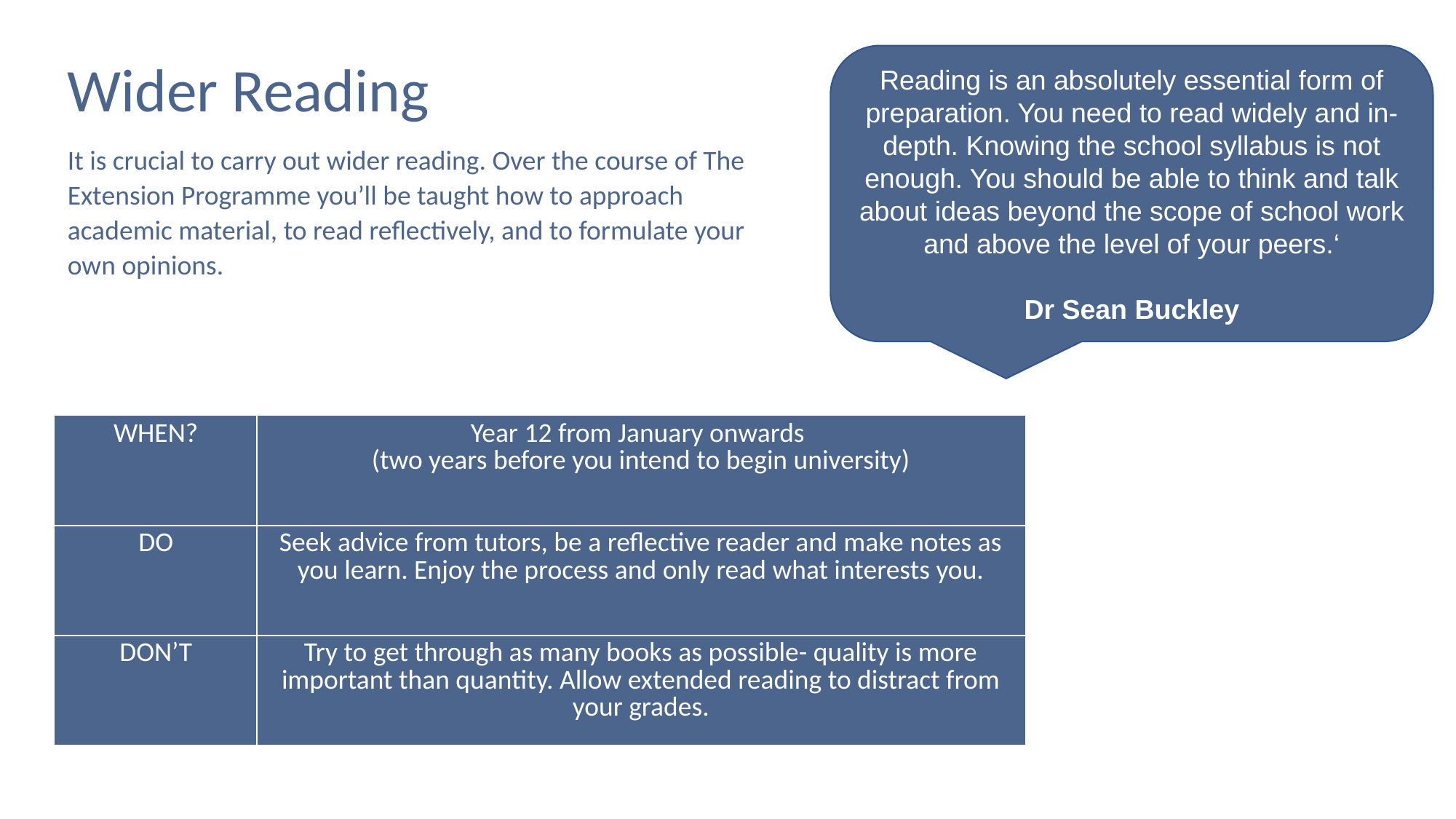

Wider Reading
Reading is an absolutely essential form of preparation. You need to read widely and in-depth. Knowing the school syllabus is not enough. You should be able to think and talk about ideas beyond the scope of school work and above the level of your peers.‘
Dr Sean Buckley
It is crucial to carry out wider reading. Over the course of The Extension Programme you’ll be taught how to approach academic material, to read reflectively, and to formulate your own opinions.
| WHEN? | Year 12 from January onwards (two years before you intend to begin university) |
| --- | --- |
| DO | Seek advice from tutors, be a reflective reader and make notes as you learn. Enjoy the process and only read what interests you. |
| DON’T | Try to get through as many books as possible- quality is more important than quantity. Allow extended reading to distract from your grades. |